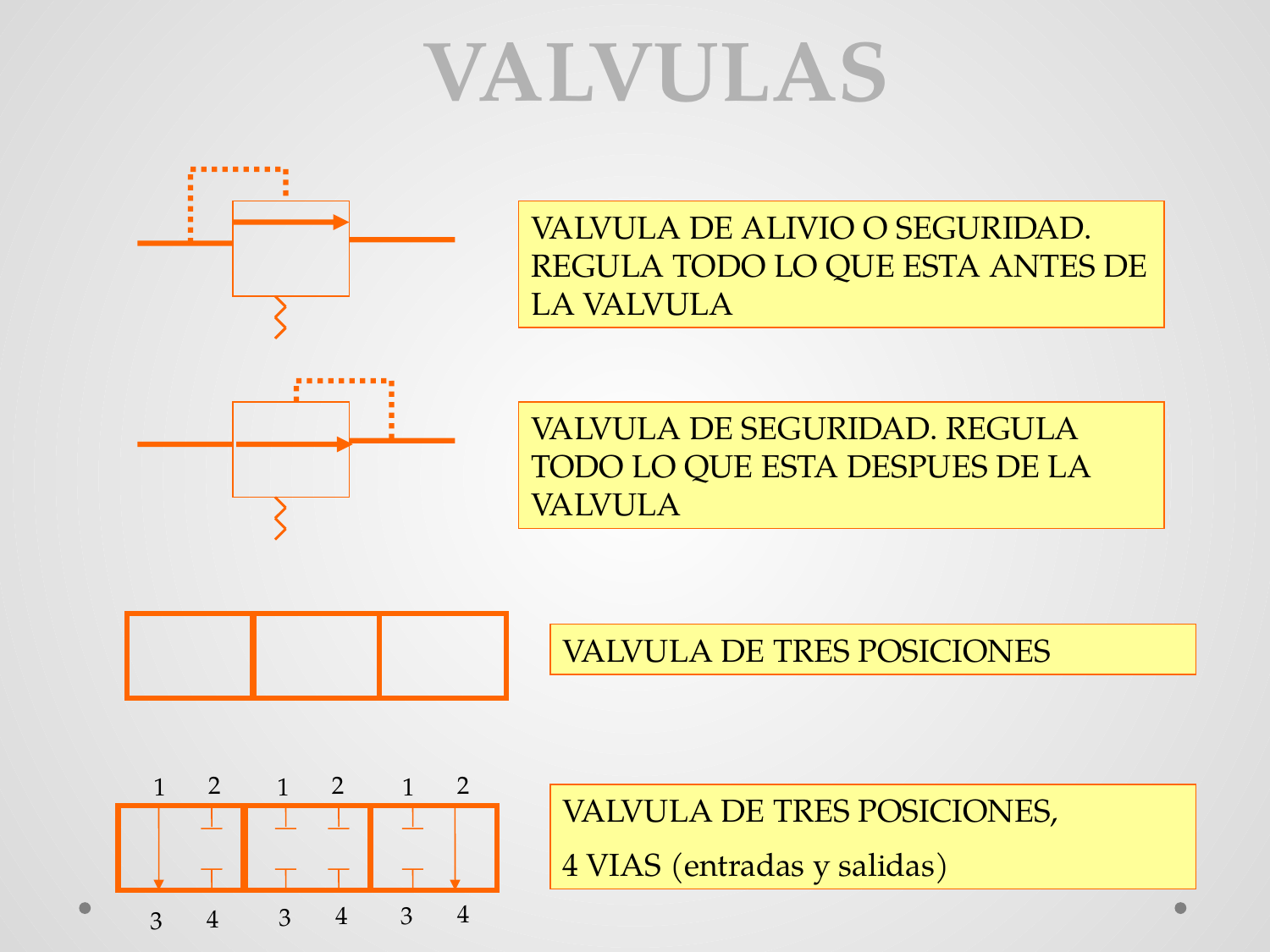

VALVULAS

VALVULA DE ALIVIO O SEGURIDAD. REGULA TODO LO QUE ESTA ANTES DE LA VALVULA

VALVULA DE SEGURIDAD. REGULA TODO LO QUE ESTA DESPUES DE LA VALVULA

VALVULA DE TRES POSICIONES
2
2
2
1
1
1
VALVULA DE TRES POSICIONES,
4 VIAS (entradas y salidas)

4
4
3
3
4
3